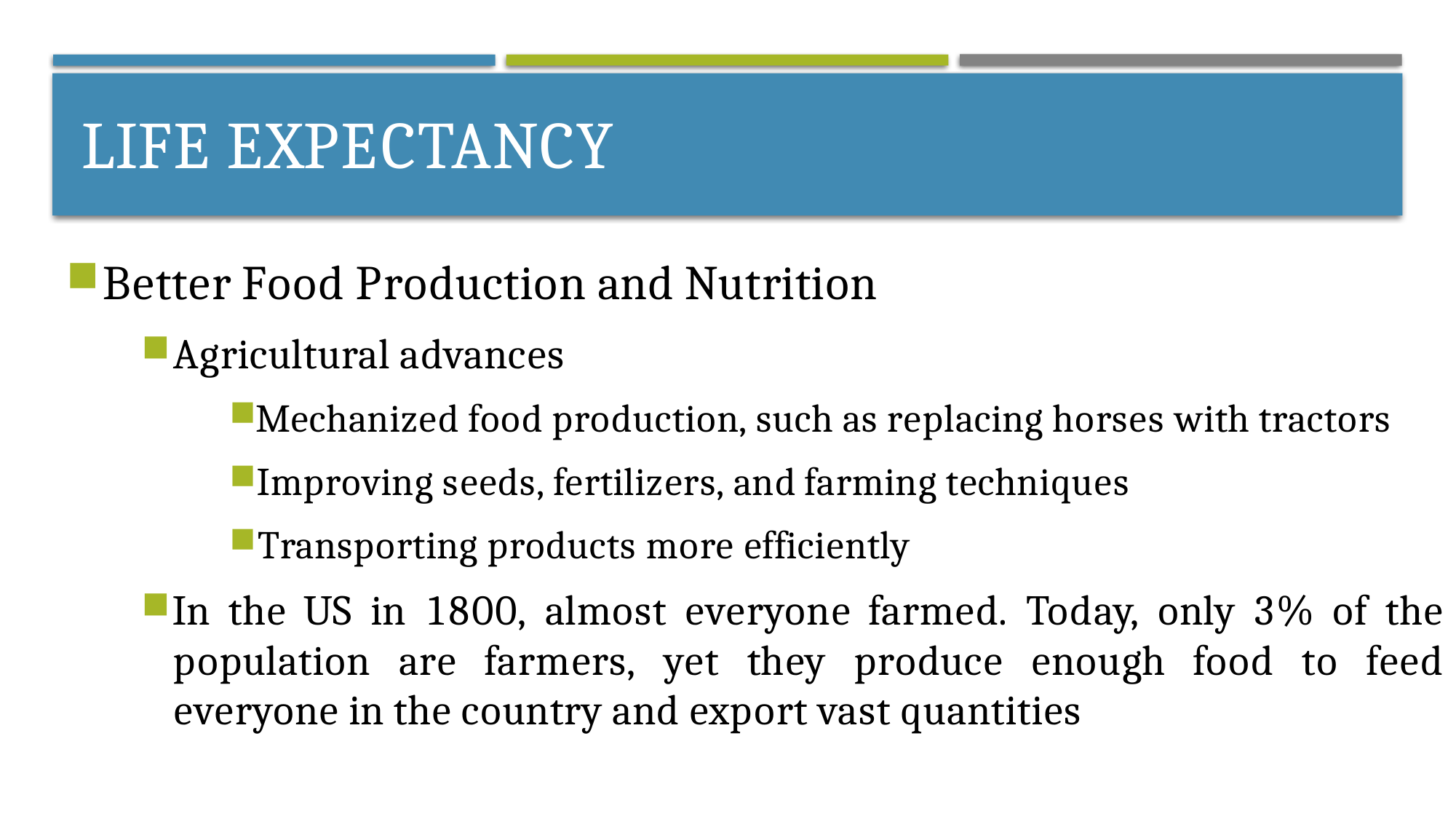

# Life expectancy
Better Food Production and Nutrition
Agricultural advances
Mechanized food production, such as replacing horses with tractors
Improving seeds, fertilizers, and farming techniques
Transporting products more efficiently
In the US in 1800, almost everyone farmed. Today, only 3% of the population are farmers, yet they produce enough food to feed everyone in the country and export vast quantities